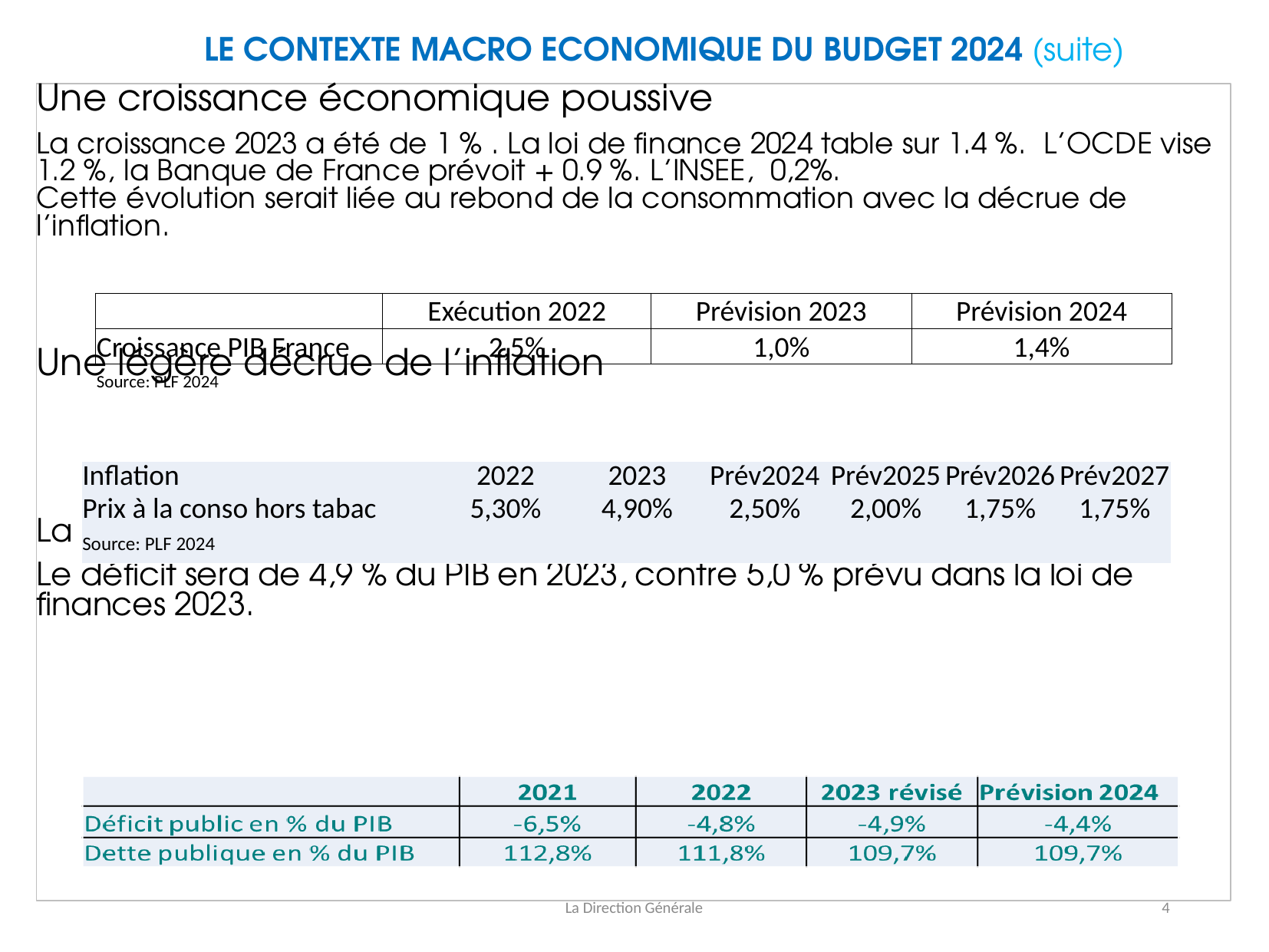

# LE CONTEXTE MACRO ECONOMIQUE DU BUDGET 2024 (suite)

[unsupported chart]

|  | Exécution 2022 | Prévision 2023 | Prévision 2024 |
| --- | --- | --- | --- |
| Croissance PIB France | 2,5% | 1,0% | 1,4% |
| Source: PLF 2024 |  |  |  |
| Inflation | 2022 | 2023 | Prév2024 | Prév2025 | Prév2026 | Prév2027 |
| --- | --- | --- | --- | --- | --- | --- |
| Prix à la conso hors tabac | 5,30% | 4,90% | 2,50% | 2,00% | 1,75% | 1,75% |
| Source: PLF 2024 |  |  |  |  |  |  |
La Direction Générale
4